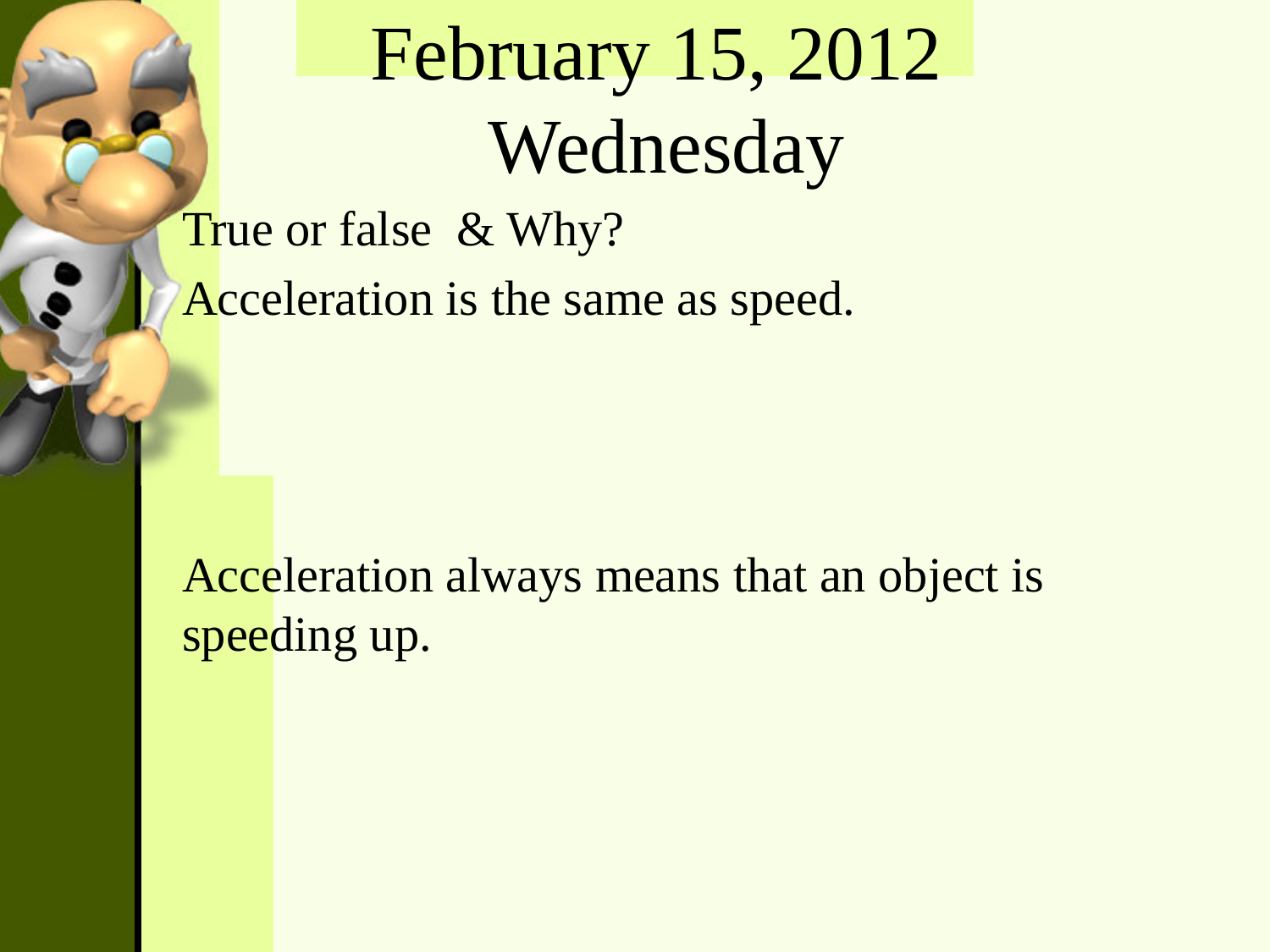

February 15, 2012
Wednesday
True or false  & Why?
Acceleration is the same as speed.

Acceleration always means that an object is speeding up.

#